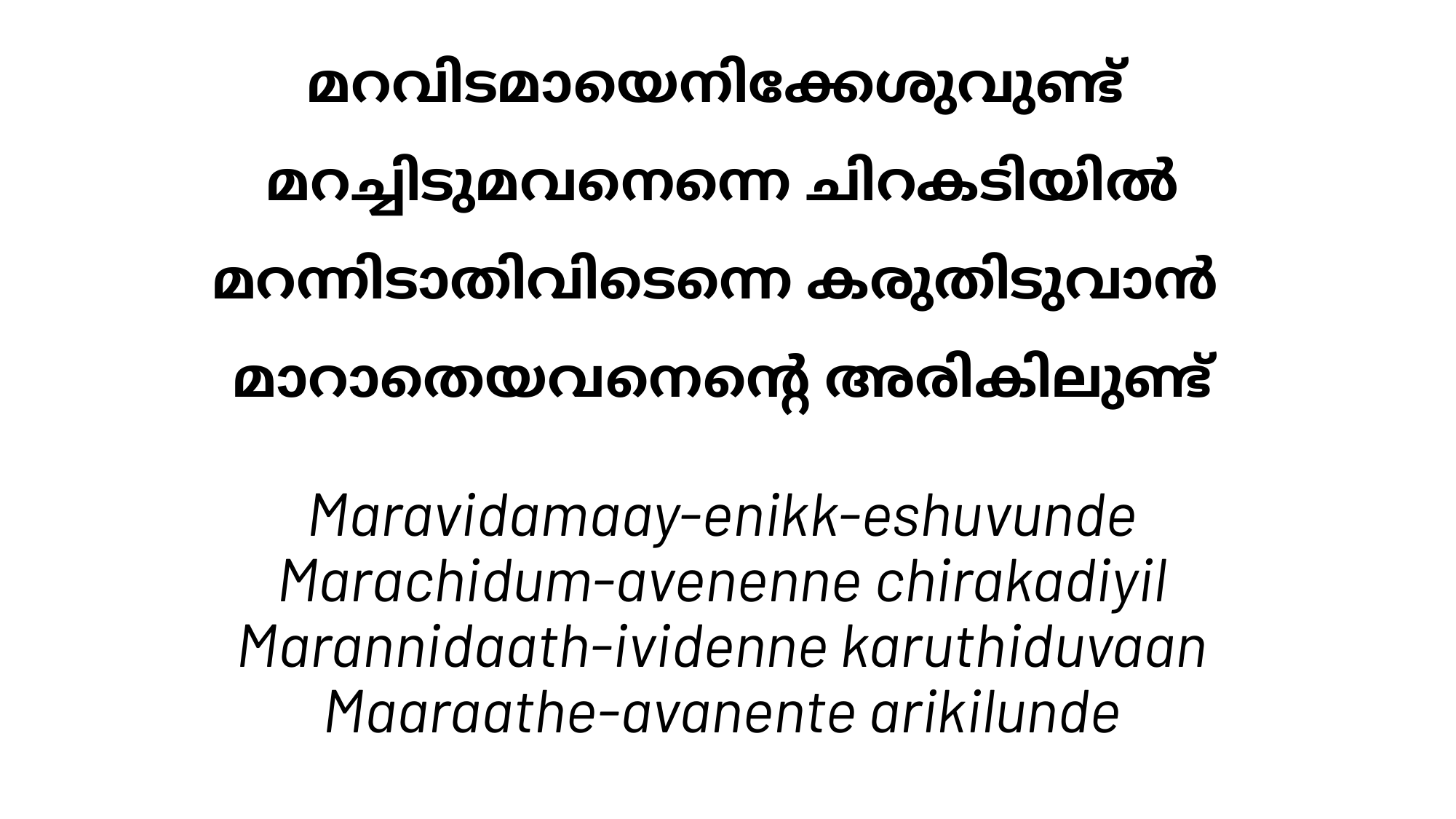

# മറവിടമായെനിക്കേശുവുണ്ട് മറച്ചിടുമവനെന്നെ ചിറകടിയില്‍ മറന്നിടാതിവിടെന്നെ കരുതിടുവാന്‍ മാറാതെയവനെന്‍റെ അരികിലുണ്ട്
Maravidamaay-enikk-eshuvunde
Marachidum-avenenne chirakadiyil
Marannidaath-ividenne karuthiduvaan
Maaraathe-avanente arikilunde